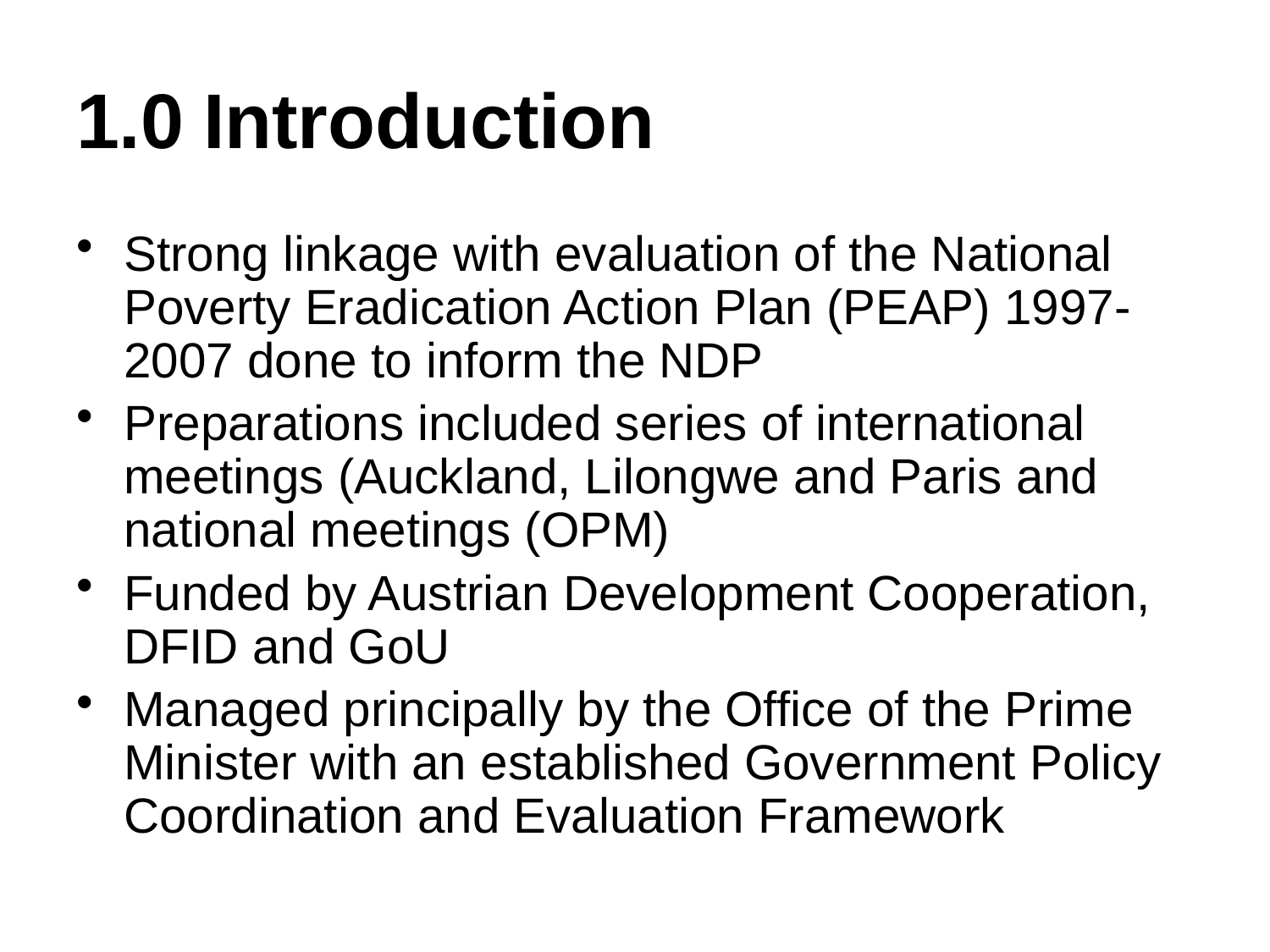

# 1.0	Introduction
Strong linkage with evaluation of the National Poverty Eradication Action Plan (PEAP) 1997-2007 done to inform the NDP
Preparations included series of international meetings (Auckland, Lilongwe and Paris and national meetings (OPM)
Funded by Austrian Development Cooperation, DFID and GoU
Managed principally by the Office of the Prime Minister with an established Government Policy Coordination and Evaluation Framework